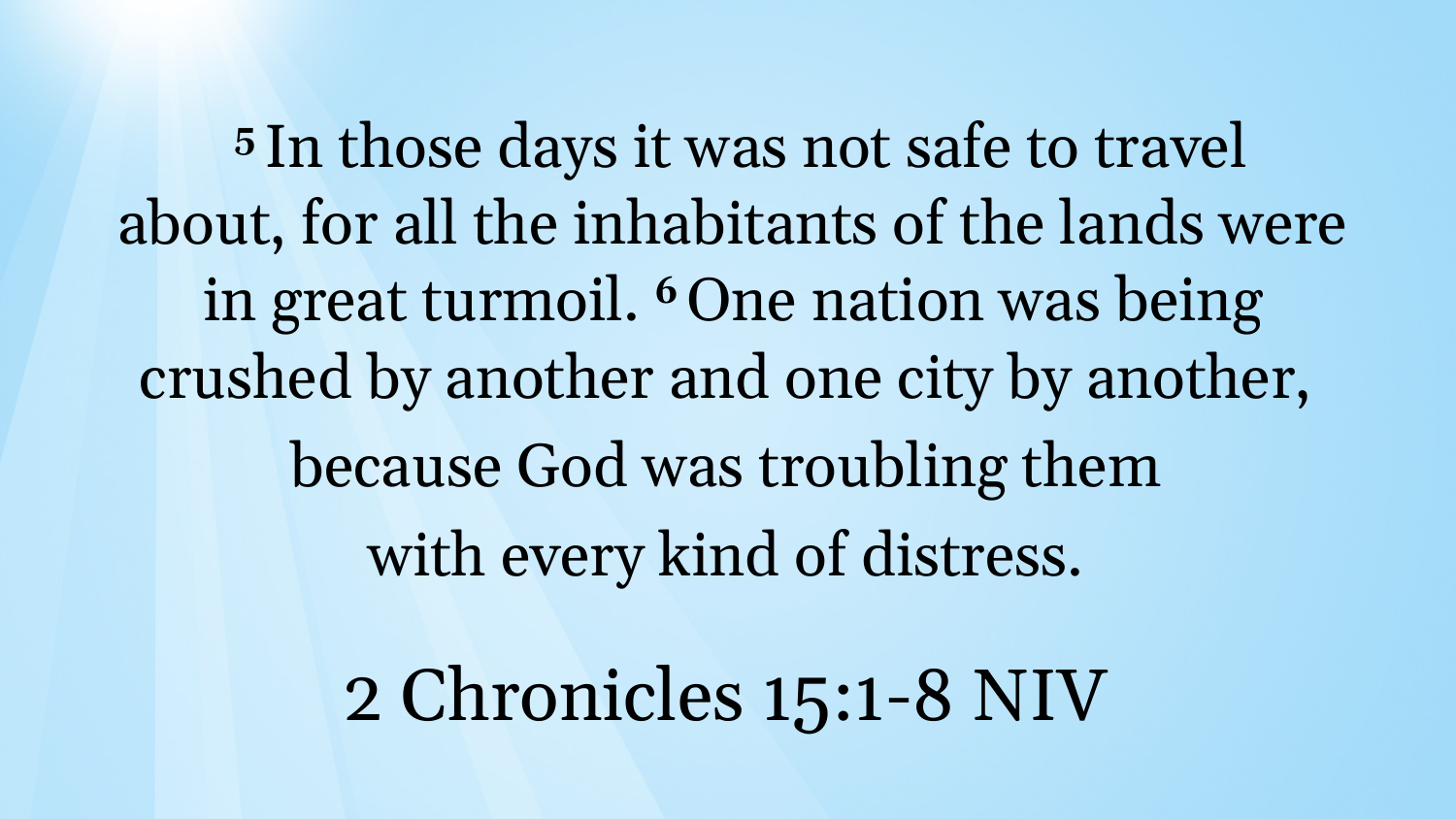

5 In those days it was not safe to travel about, for all the inhabitants of the lands were in great turmoil. 6 One nation was being crushed by another and one city by another,
because God was troubling them
with every kind of distress.
2 Chronicles 15:1-8 NIV